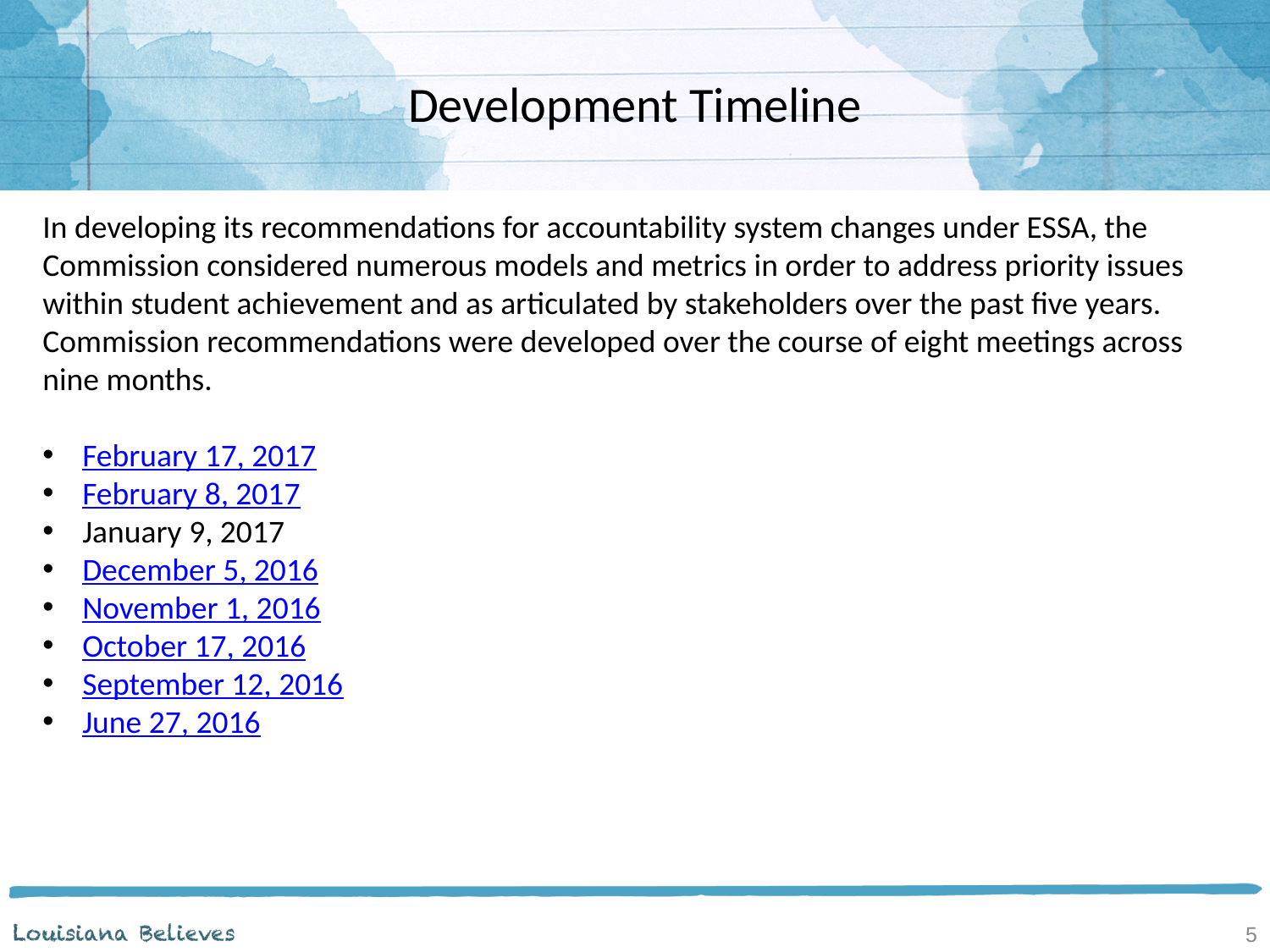

Development Timeline
In developing its recommendations for accountability system changes under ESSA, the Commission considered numerous models and metrics in order to address priority issues within student achievement and as articulated by stakeholders over the past five years. Commission recommendations were developed over the course of eight meetings across nine months.

February 17, 2017
February 8, 2017
January 9, 2017
December 5, 2016
November 1, 2016
October 17, 2016
September 12, 2016
June 27, 2016

5